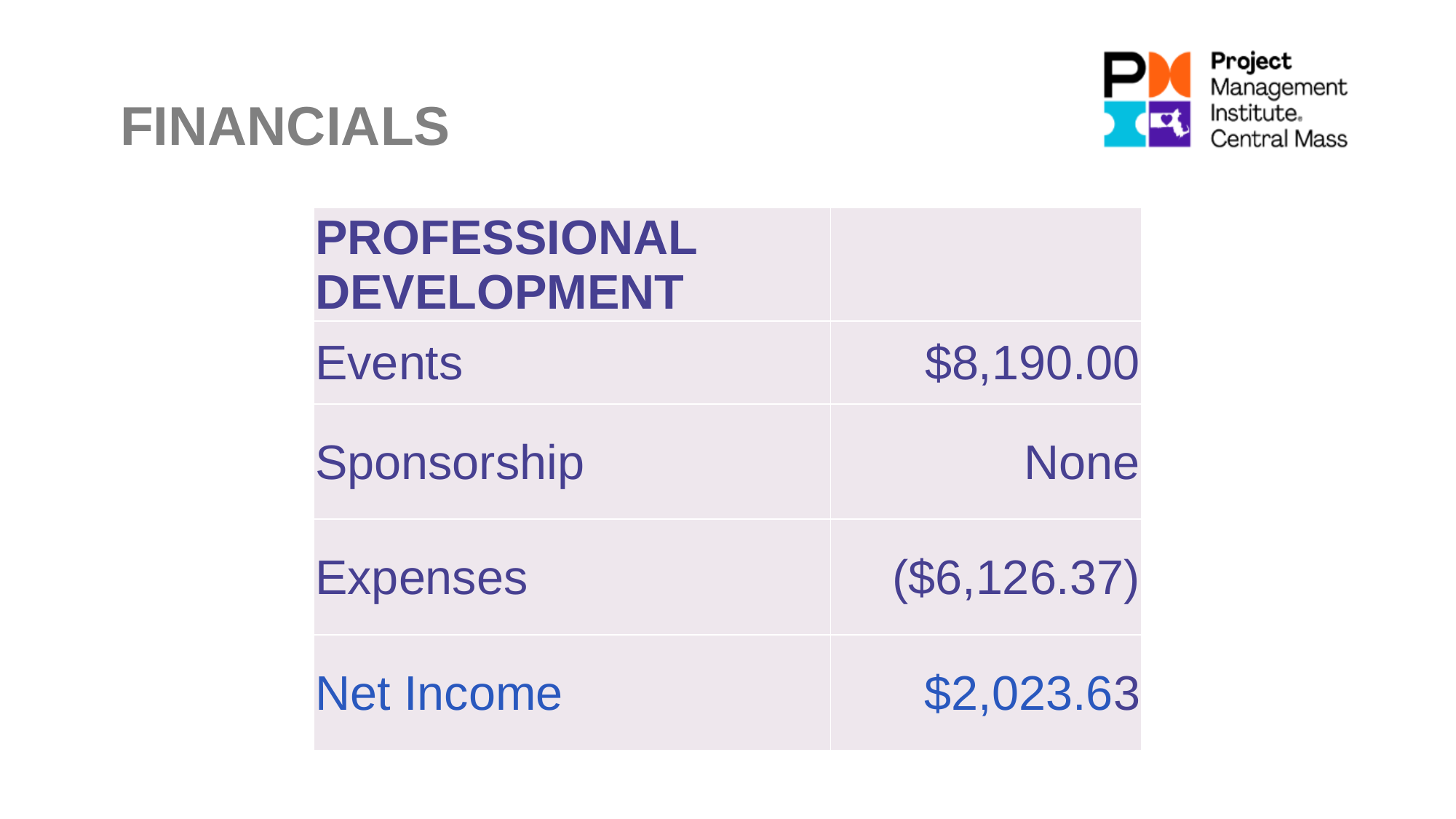

FINANCIALS
| PROFESSIONAL DEVELOPMENT |  |
| --- | --- |
| Events | $8,190.00 |
| Sponsorship | None |
| Expenses | ($6,126.37) |
| Net Income | $2,023.63 |